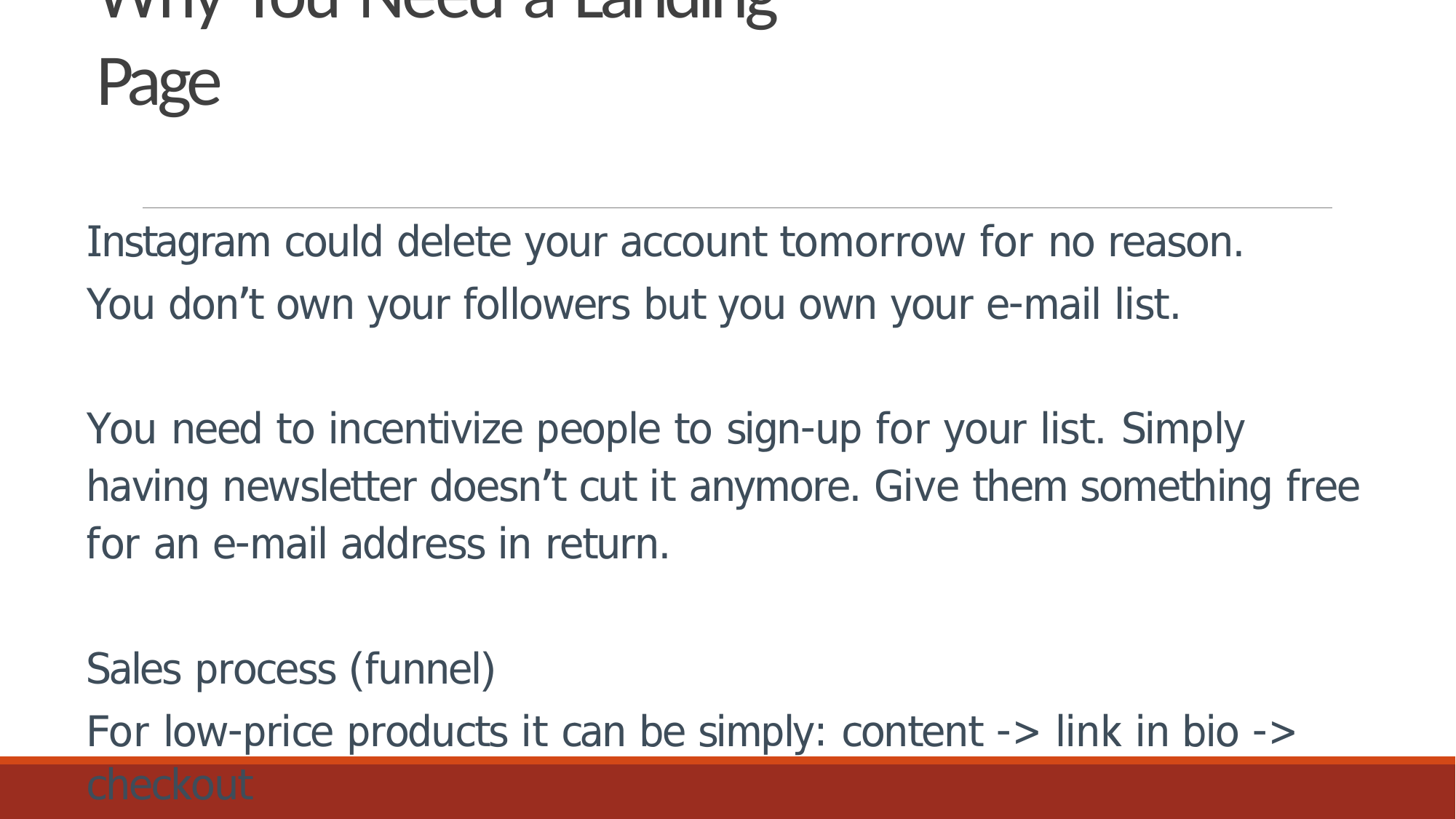

# Why You Need a Landing Page
Instagram could delete your account tomorrow for no reason.
You don’t own your followers but you own your e-mail list.

You need to incentivize people to sign-up for your list. Simply having newsletter doesn’t cut it anymore. Give them something free for an e-mail address in return.

Sales process (funnel)
For low-price products it can be simply: content -> link in bio ->  checkout